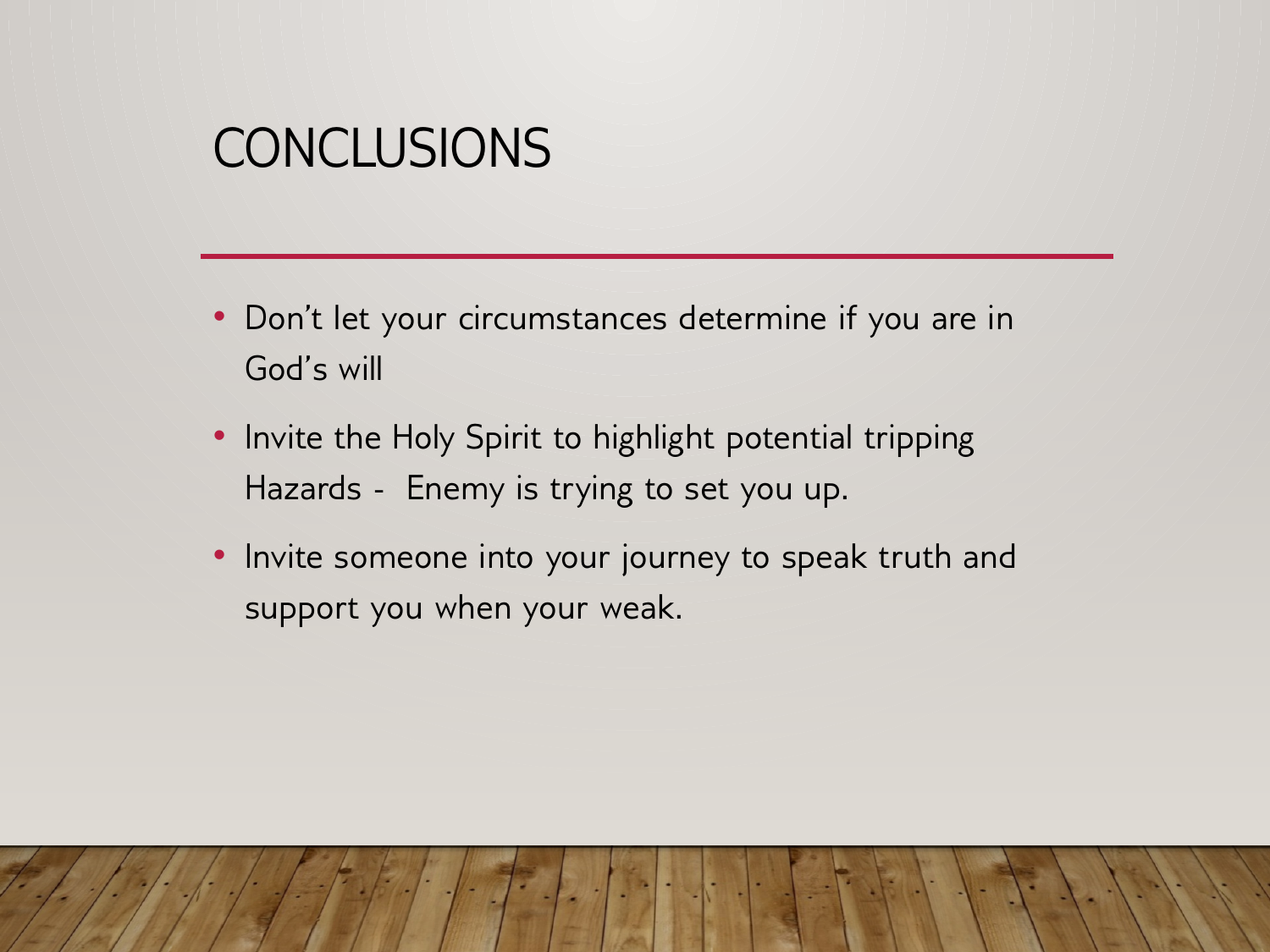

# Conclusions
Don’t let your circumstances determine if you are in God’s will
Invite the Holy Spirit to highlight potential tripping Hazards -  Enemy is trying to set you up.
Invite someone into your journey to speak truth and support you when your weak.